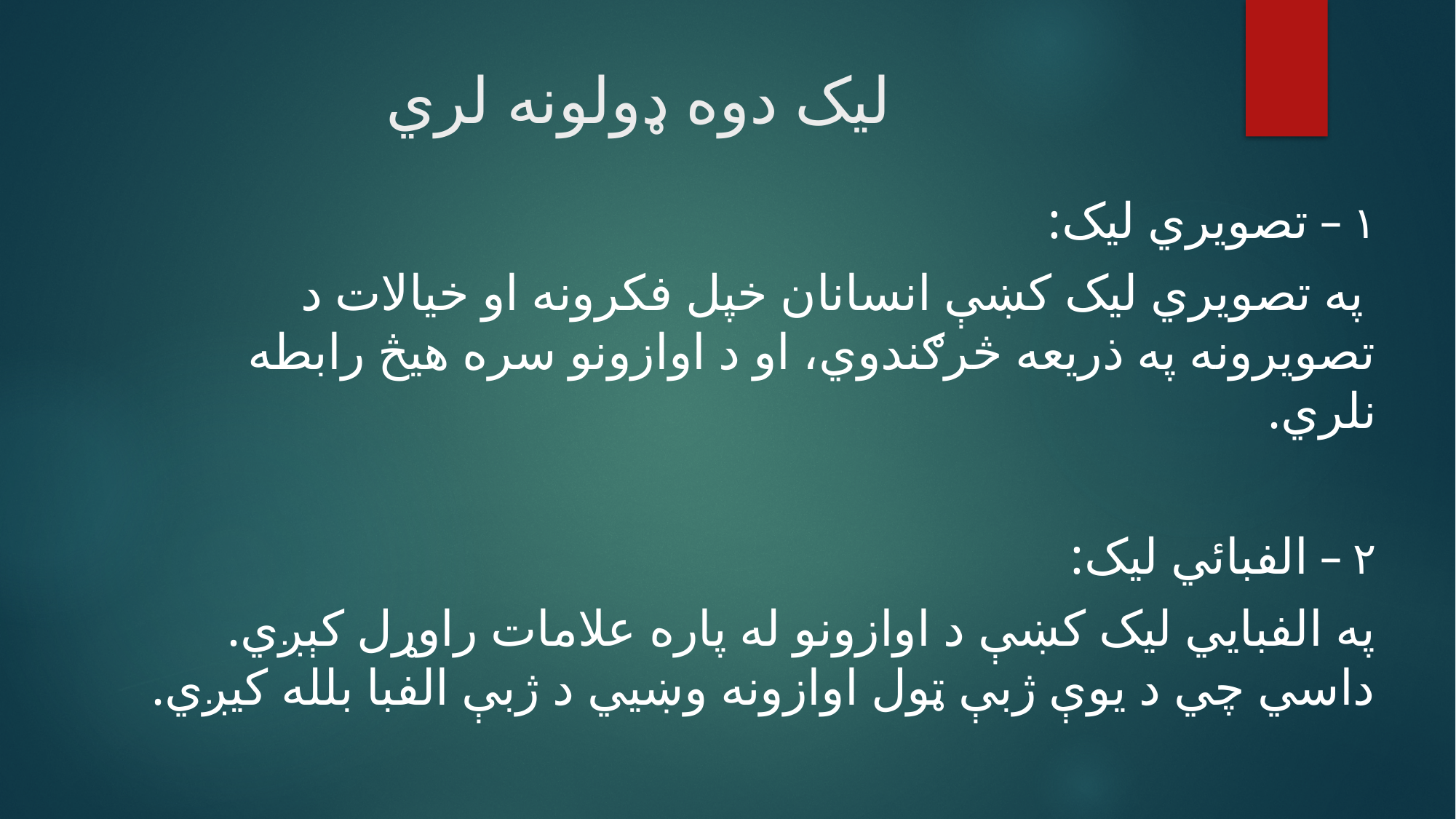

# ليک دوه ډولونه لري
۱ – تصويري ليک:
 	په تصويري ليک کښې انسانان خپل فکرونه او خيالات د تصويرونه په ذريعه څرګندوي، او د اوازونو سره هيڅ رابطه نلري.

۲ – الفبائي ليک:
	په الفبايي ليک کښې د اوازونو له پاره علامات راوړل کېږي. داسي چي د يوې ژبې ټول اوازونه وښيي د ژبې الفبا بلله کيږي.